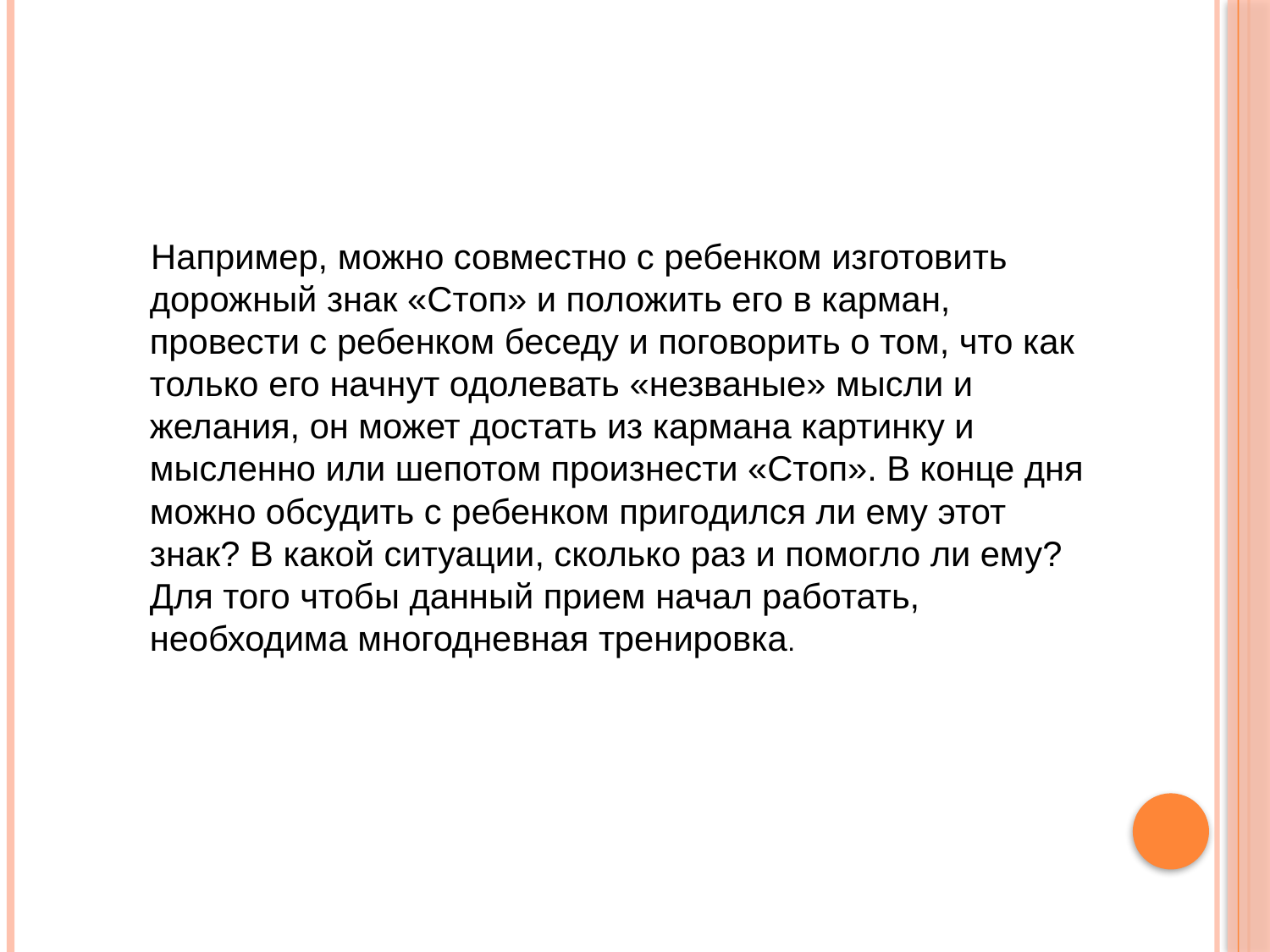

#
     Например, можно совместно с ребенком изготовить дорожный знак «Стоп» и положить его в карман, провести с ребенком беседу и поговорить о том, что как только его начнут одолевать «незваные» мысли и желания, он может достать из кармана картинку и мысленно или шепотом произнести «Стоп». В конце дня можно обсудить с ребенком пригодился ли ему этот знак? В какой ситуации, сколько раз и помогло ли ему? Для того чтобы данный прием начал работать, необходима многодневная тренировка.